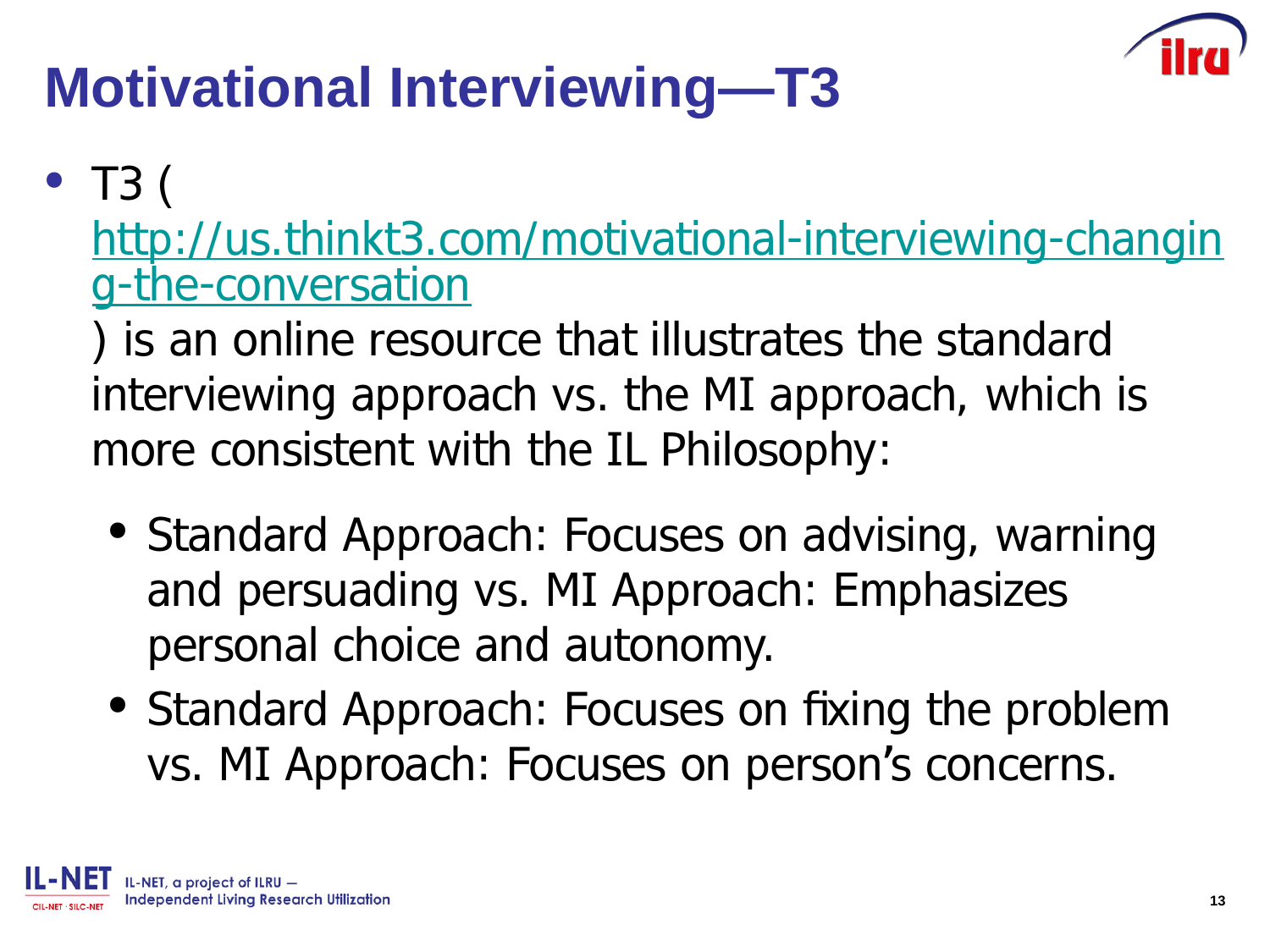

# Motivational Interviewing―T3
T3 (http://us.thinkt3.com/motivational-interviewing-changing-the-conversation) is an online resource that illustrates the standard interviewing approach vs. the MI approach, which is more consistent with the IL Philosophy:
Standard Approach: Focuses on advising, warning and persuading vs. MI Approach: Emphasizes personal choice and autonomy.
Standard Approach: Focuses on fixing the problem vs. MI Approach: Focuses on person’s concerns.